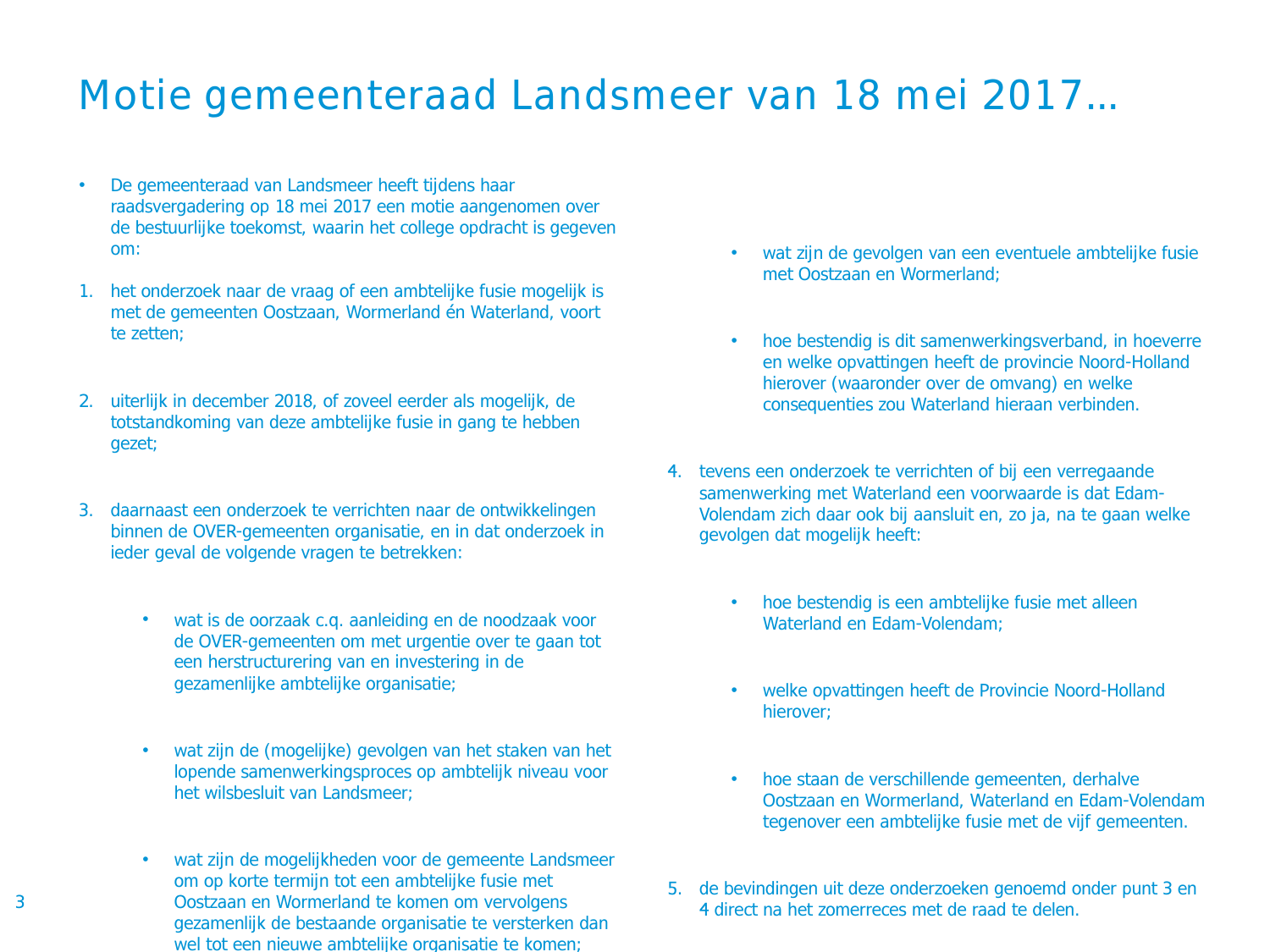

# Motie gemeenteraad Landsmeer van 18 mei 2017…
De gemeenteraad van Landsmeer heeft tijdens haar raadsvergadering op 18 mei 2017 een motie aangenomen over de bestuurlijke toekomst, waarin het college opdracht is gegeven om:

het onderzoek naar de vraag of een ambtelijke fusie mogelijk is met de gemeenten Oostzaan, Wormerland én Waterland, voort te zetten;

uiterlijk in december 2018, of zoveel eerder als mogelijk, de totstandkoming van deze ambtelijke fusie in gang te hebben gezet;

daarnaast een onderzoek te verrichten naar de ontwikkelingen binnen de OVER-gemeenten organisatie, en in dat onderzoek in ieder geval de volgende vragen te betrekken:

wat is de oorzaak c.q. aanleiding en de noodzaak voor de OVER-gemeenten om met urgentie over te gaan tot een herstructurering van en investering in de gezamenlijke ambtelijke organisatie;

wat zijn de (mogelijke) gevolgen van het staken van het lopende samenwerkingsproces op ambtelijk niveau voor het wilsbesluit van Landsmeer;

wat zijn de mogelijkheden voor de gemeente Landsmeer om op korte termijn tot een ambtelijke fusie met Oostzaan en Wormerland te komen om vervolgens gezamenlijk de bestaande organisatie te versterken dan wel tot een nieuwe ambtelijke organisatie te komen;

wat zijn de gevolgen van een eventuele ambtelijke fusie met Oostzaan en Wormerland;

hoe bestendig is dit samenwerkingsverband, in hoeverre en welke opvattingen heeft de provincie Noord-Holland hierover (waaronder over de omvang) en welke consequenties zou Waterland hieraan verbinden.

tevens een onderzoek te verrichten of bij een verregaande samenwerking met Waterland een voorwaarde is dat Edam-Volendam zich daar ook bij aansluit en, zo ja, na te gaan welke gevolgen dat mogelijk heeft:

hoe bestendig is een ambtelijke fusie met alleen Waterland en Edam-Volendam;

welke opvattingen heeft de Provincie Noord-Holland hierover;

hoe staan de verschillende gemeenten, derhalve Oostzaan en Wormerland, Waterland en Edam-Volendam tegenover een ambtelijke fusie met de vijf gemeenten.

de bevindingen uit deze onderzoeken genoemd onder punt 3 en 4 direct na het zomerreces met de raad te delen.
3